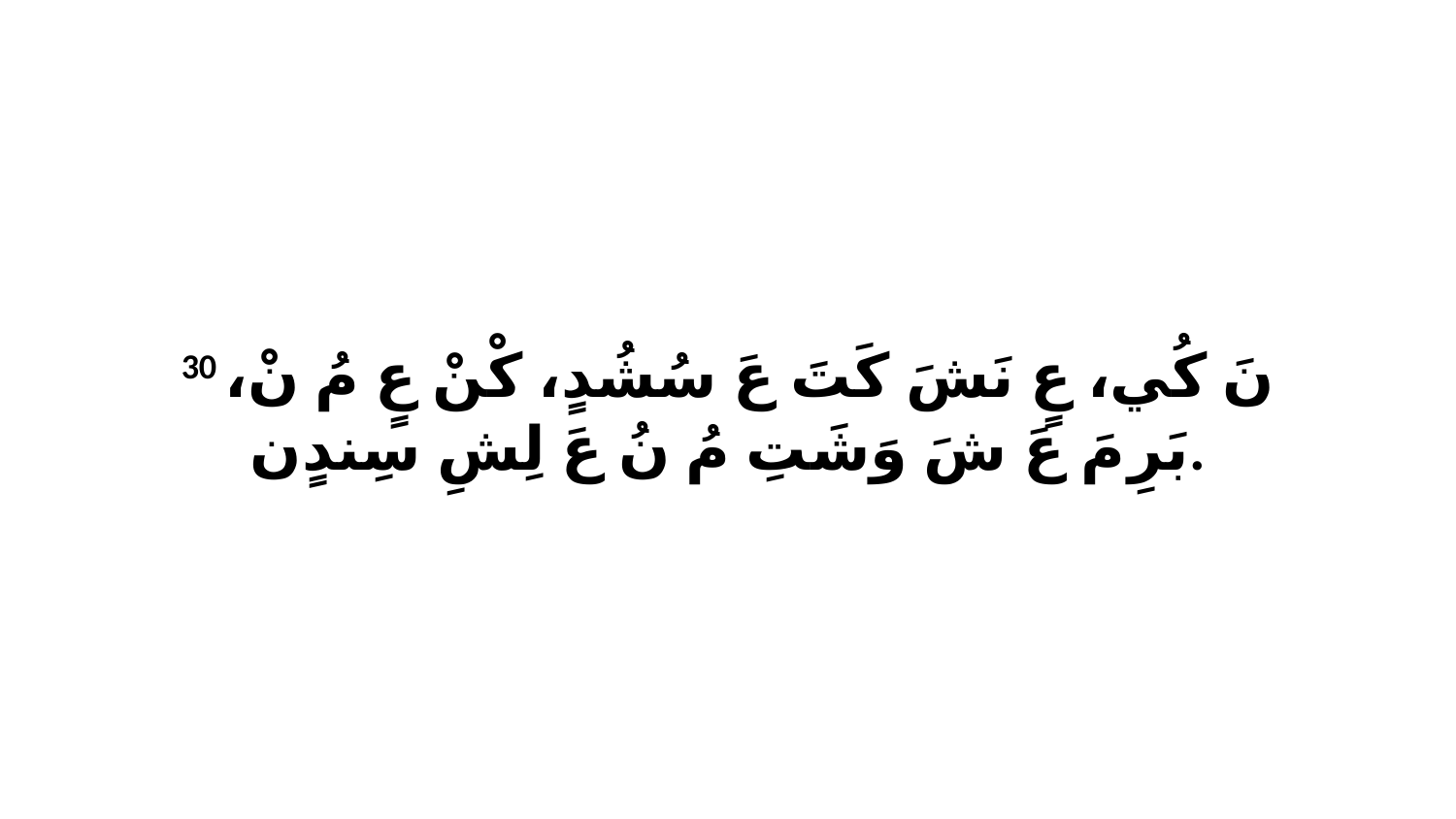

30 نَ كُي، عٍ نَشَ كَتَ عَ سُشُدٍ، كْنْ عٍ مُ نْ، بَرِ مَ عَ شَ وَشَتِ مُ نُ عَ لِشِ سِندٍن.